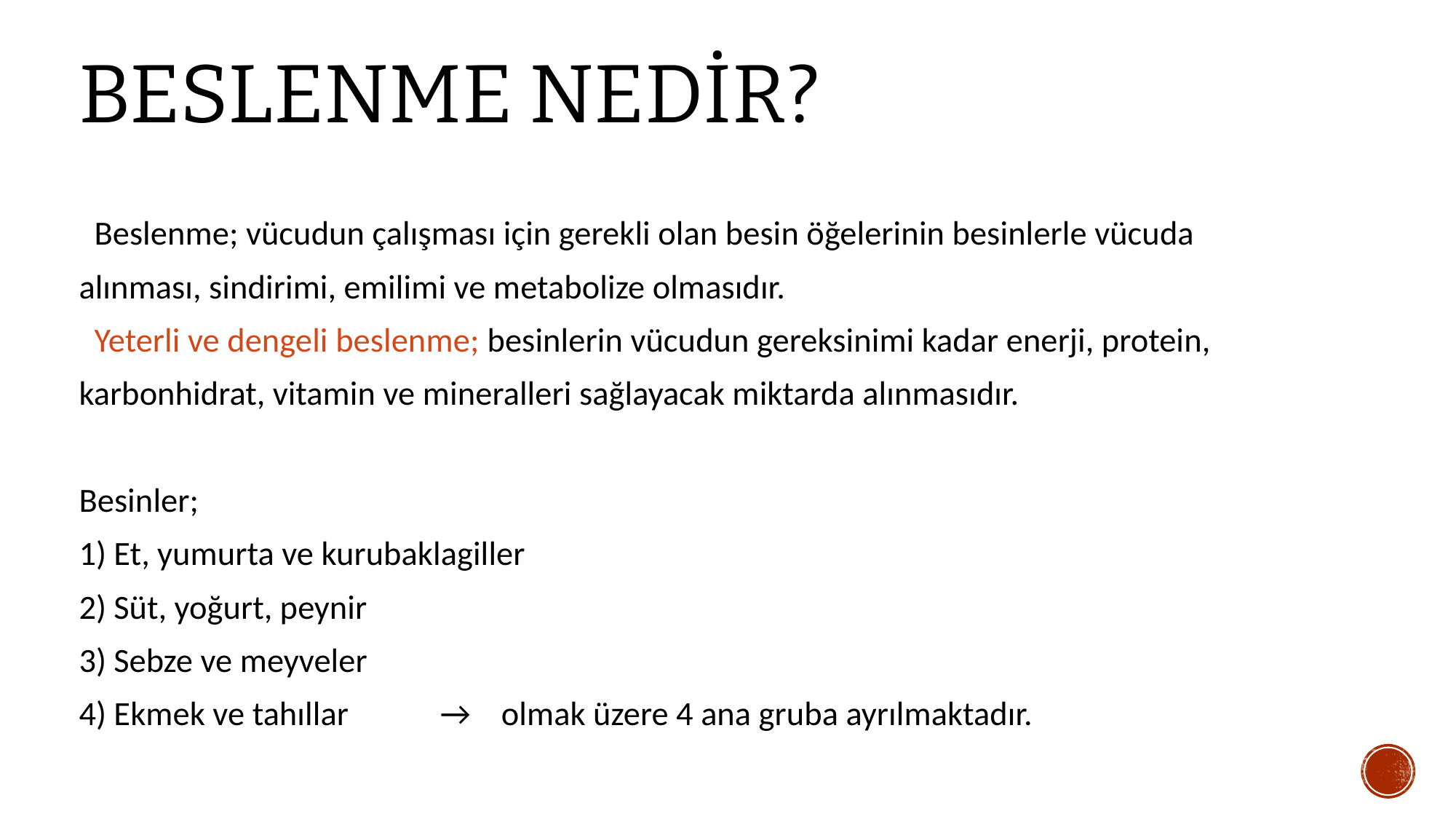

# Beslenme nedir?
  Beslenme; vücudun çalışması için gerekli olan besin öğelerinin besinlerle vücuda
alınması, sindirimi, emilimi ve metabolize olmasıdır.
  Yeterli ve dengeli beslenme; besinlerin vücudun gereksinimi kadar enerji, protein,
karbonhidrat, vitamin ve mineralleri sağlayacak miktarda alınmasıdır.

Besinler;
1) Et, yumurta ve kurubaklagiller
2) Süt, yoğurt, peynir
3) Sebze ve meyveler
4) Ekmek ve tahıllar            →    olmak üzere 4 ana gruba ayrılmaktadır.